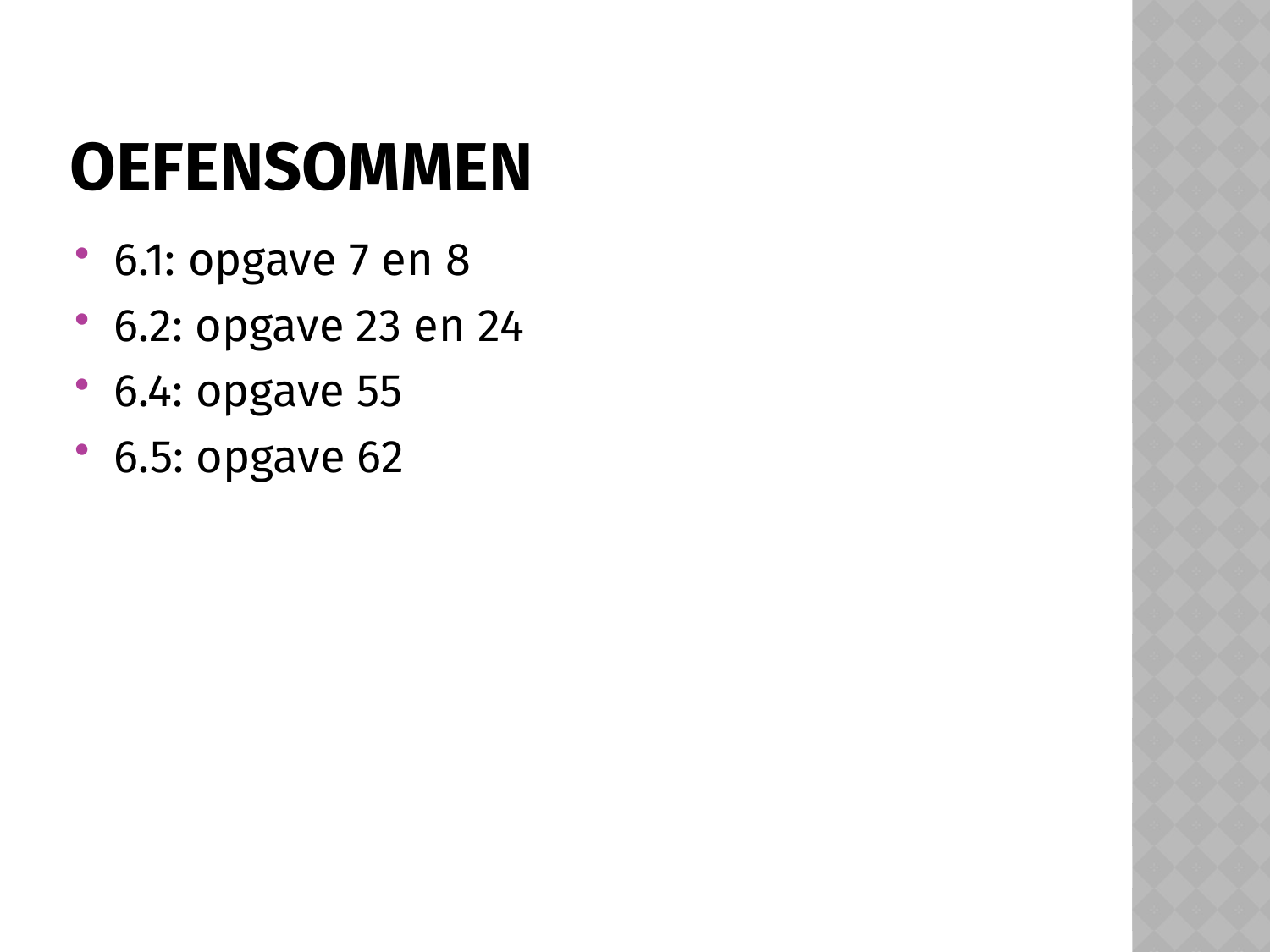

# OEFENSOmmen
6.1: opgave 7 en 8
6.2: opgave 23 en 24
6.4: opgave 55
6.5: opgave 62